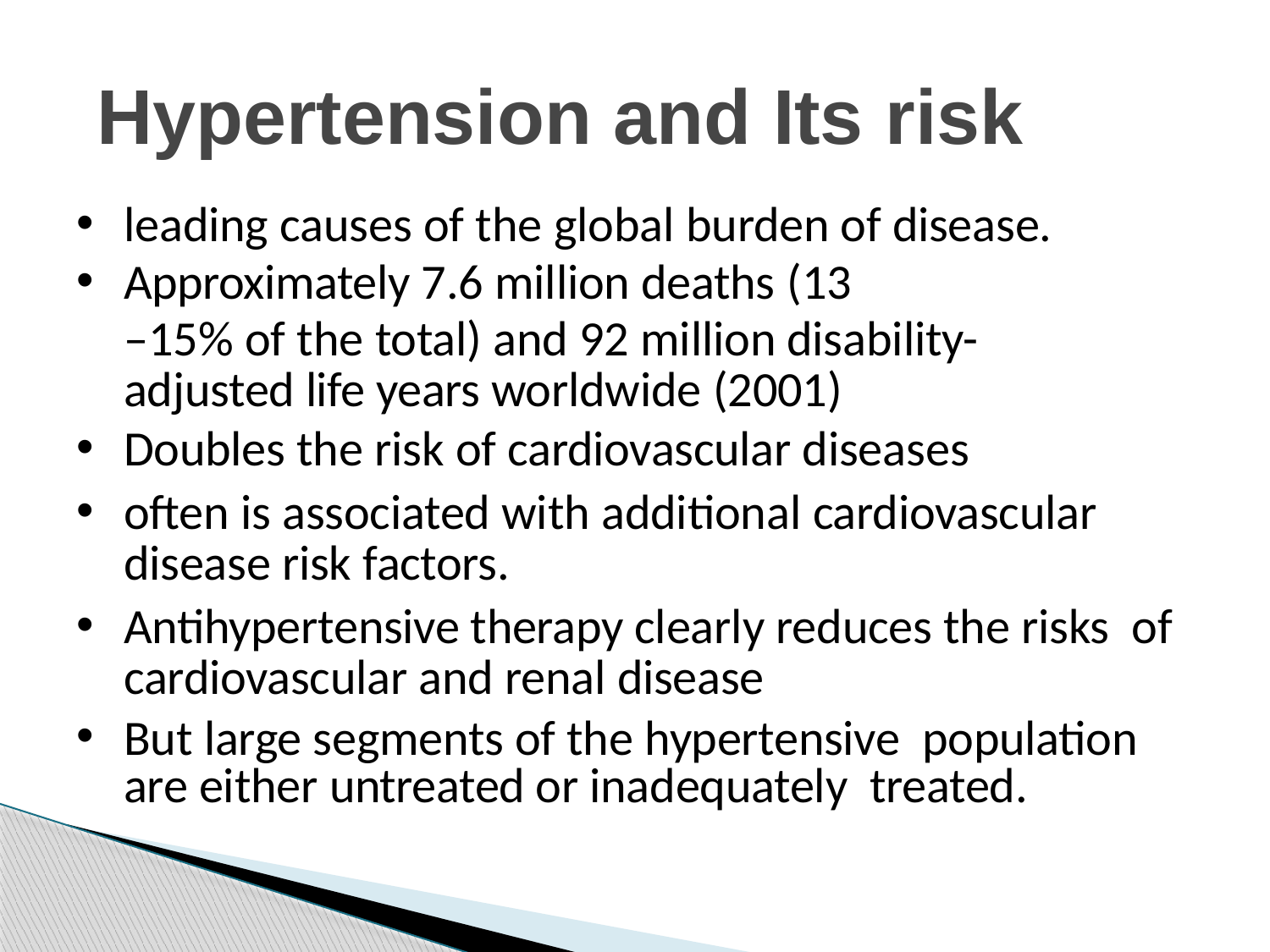

# Hypertension and Its risk
leading causes of the global burden of disease.
Approximately 7.6 million deaths (13
–15% of the total) and 92 million disability-  adjusted life years worldwide (2001)
Doubles the risk of cardiovascular diseases
often is associated with additional cardiovascular  disease risk factors.
Antihypertensive therapy clearly reduces the risks  of cardiovascular and renal disease
But large segments of the hypertensive  population are either untreated or inadequately  treated.